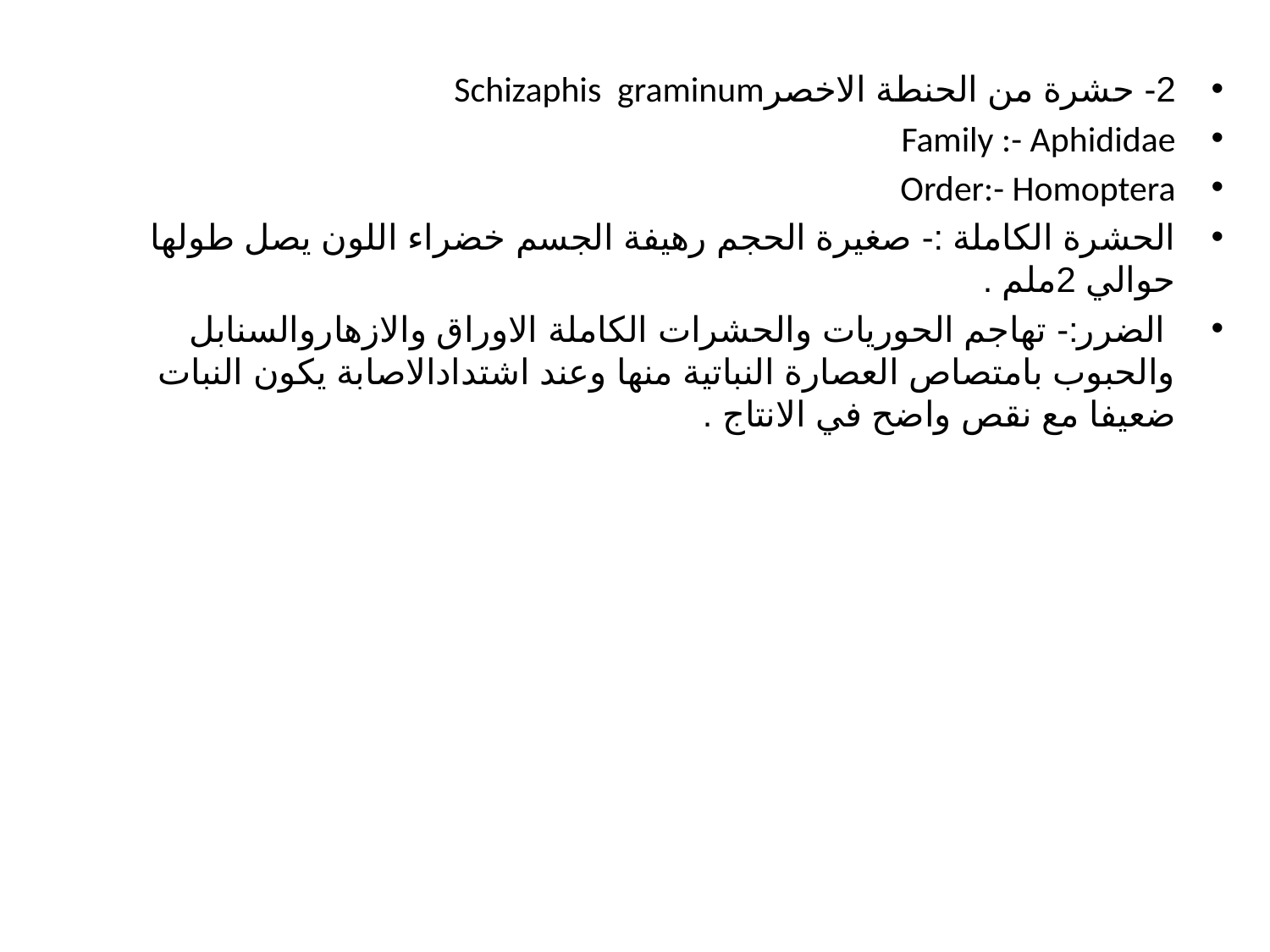

2- حشرة من الحنطة الاخصرSchizaphis  graminum
Family :- Aphididae
Order:- Homoptera
الحشرة الكاملة :- صغيرة الحجم رهيفة الجسم خضراء اللون يصل طولها حوالي 2ملم .
 الضرر:- تهاجم الحوريات والحشرات الكاملة الاوراق والازهاروالسنابل والحبوب بامتصاص العصارة النباتية منها وعند اشتدادالاصابة يكون النبات ضعيفا مع نقص واضح في الانتاج .